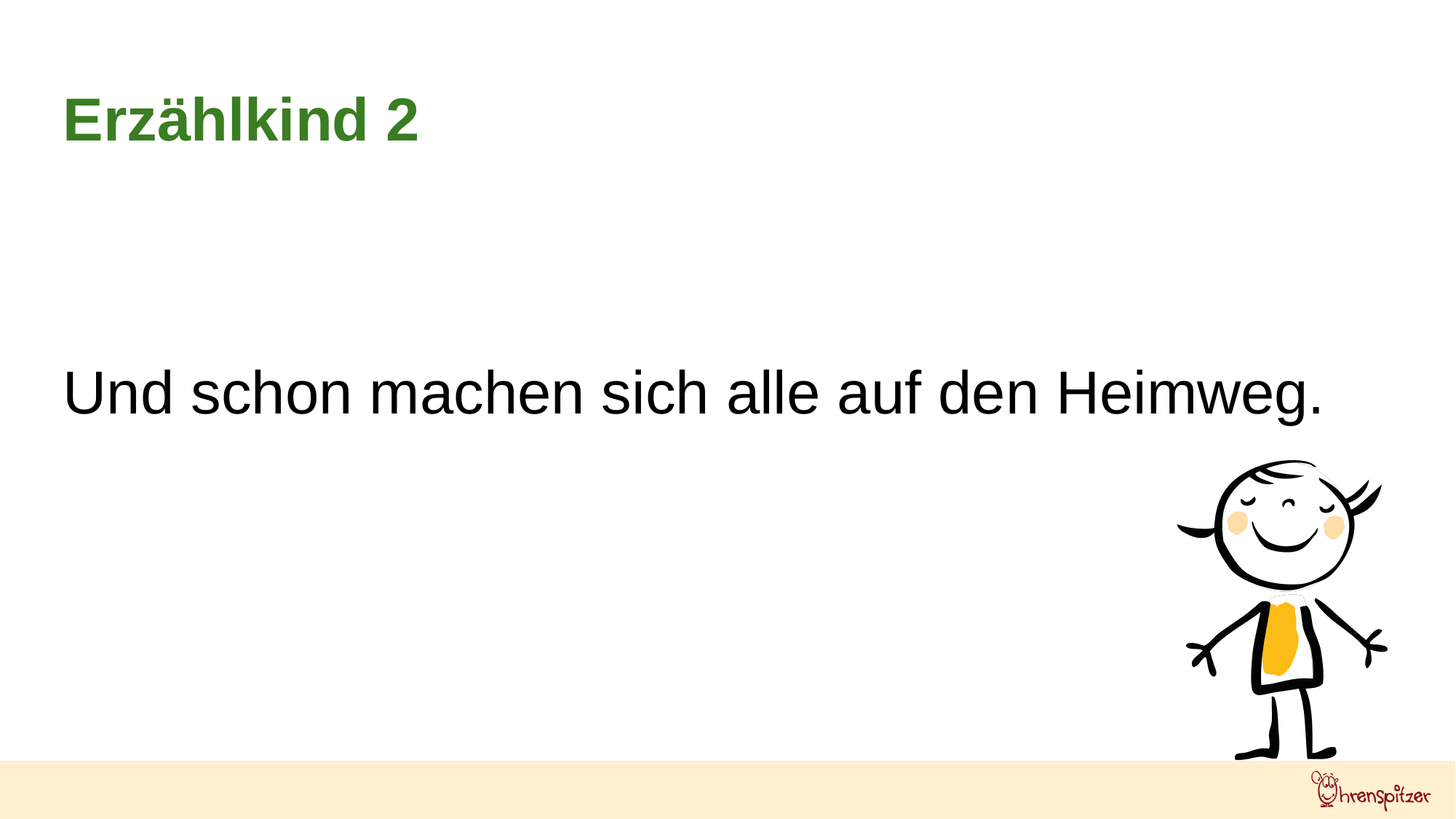

Erzählkind 2
Und schon machen sich alle auf den Heimweg.